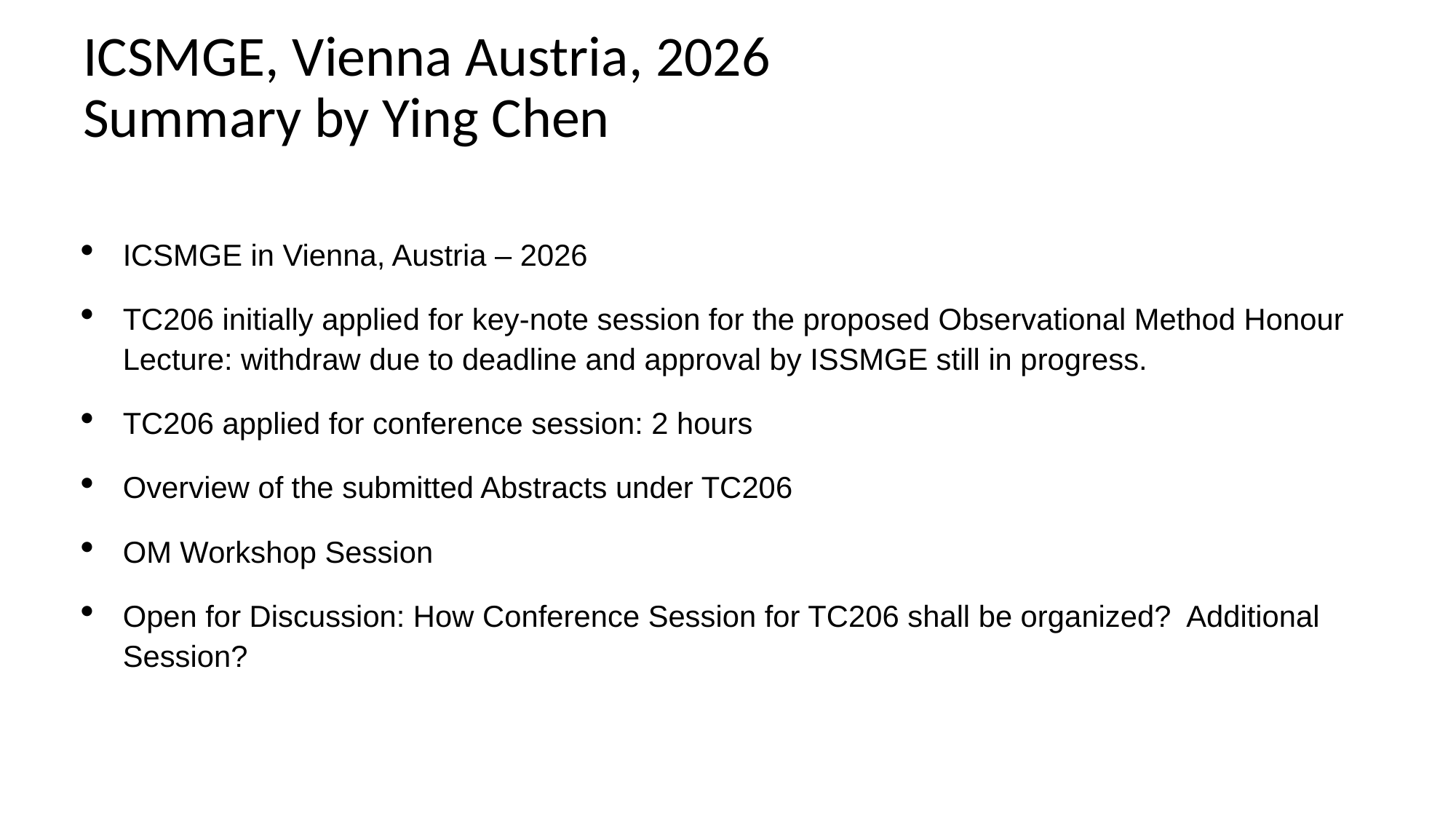

# ICSMGE, Vienna Austria, 2026 Summary by Ying Chen
ICSMGE in Vienna, Austria – 2026
TC206 initially applied for key-note session for the proposed Observational Method Honour Lecture: withdraw due to deadline and approval by ISSMGE still in progress.
TC206 applied for conference session: 2 hours
Overview of the submitted Abstracts under TC206
OM Workshop Session
Open for Discussion: How Conference Session for TC206 shall be organized?  Additional Session?